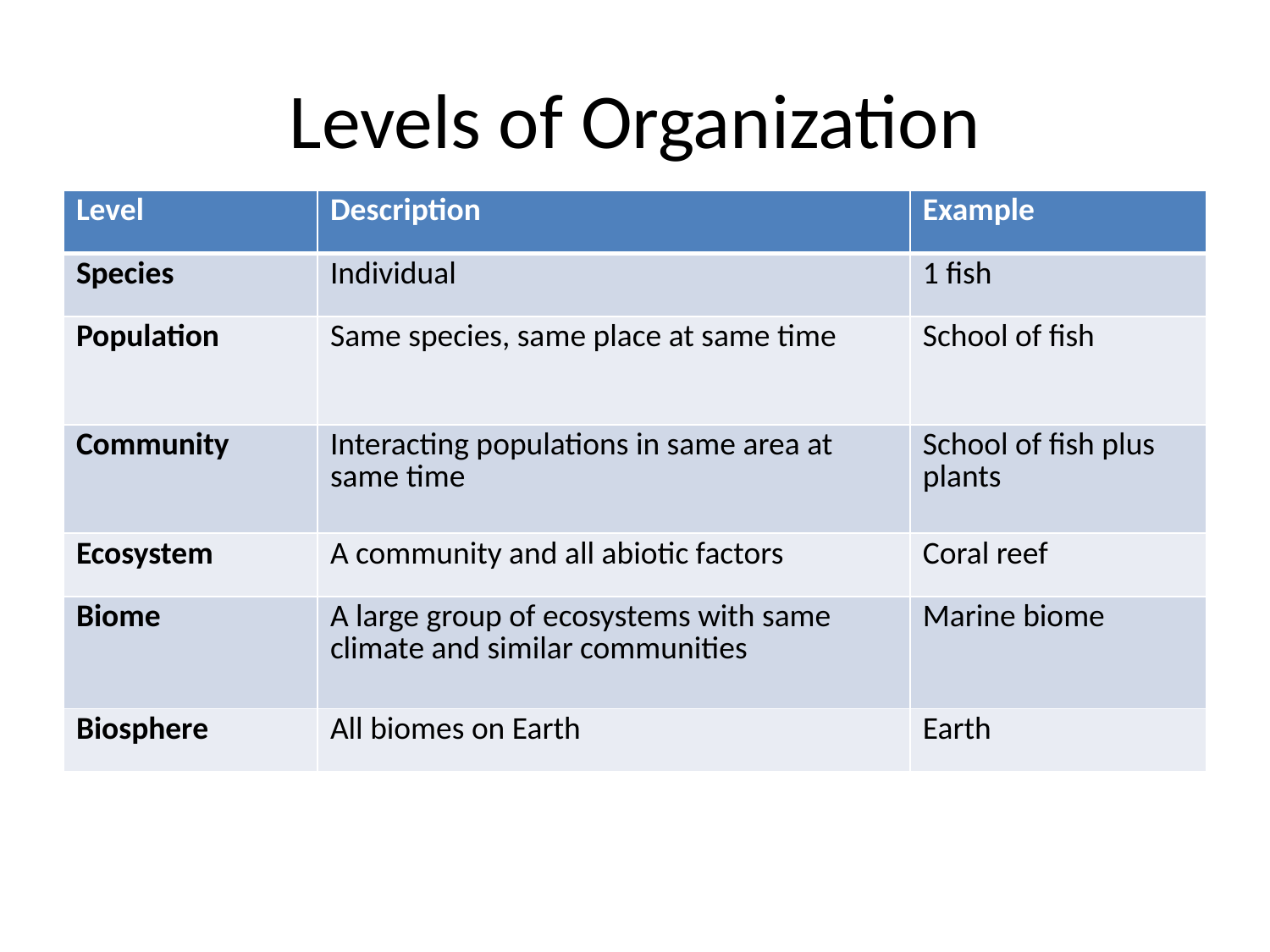

# Levels of Organization
| Level | Description | Example |
| --- | --- | --- |
| Species | Individual | 1 fish |
| Population | Same species, same place at same time | School of fish |
| Community | Interacting populations in same area at same time | School of fish plus plants |
| Ecosystem | A community and all abiotic factors | Coral reef |
| Biome | A large group of ecosystems with same climate and similar communities | Marine biome |
| Biosphere | All biomes on Earth | Earth |